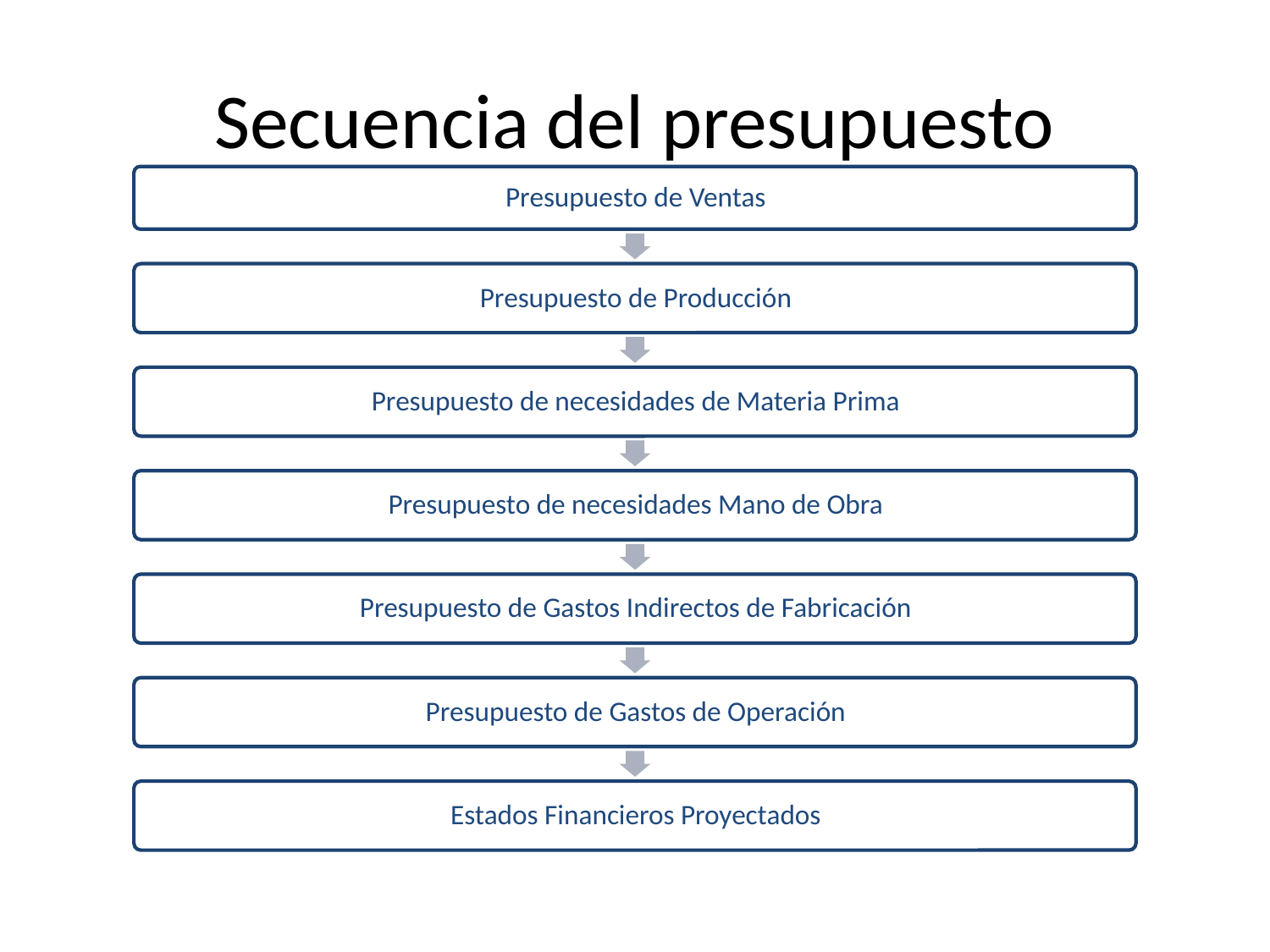

# Secuencia del presupuesto
Presupuesto de Ventas

Presupuesto de Producción

Presupuesto de necesidades de Materia Prima

Presupuesto de necesidades Mano de Obra

Presupuesto de Gastos Indirectos de Fabricación

Presupuesto de Gastos de Operación

Estados Financieros Proyectados